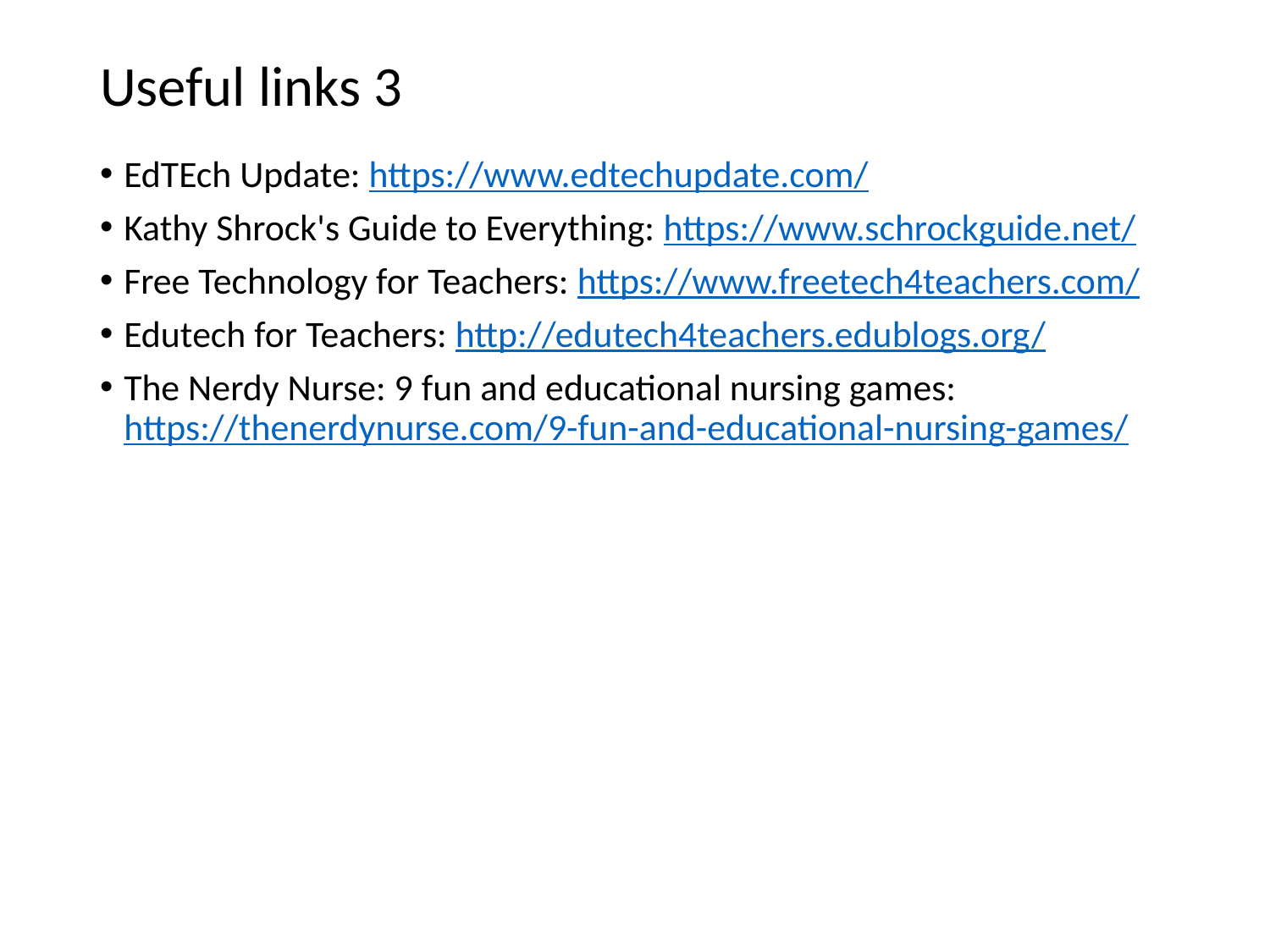

# Useful links 3
EdTEch Update: https://www.edtechupdate.com/
Kathy Shrock's Guide to Everything: https://www.schrockguide.net/
Free Technology for Teachers: https://www.freetech4teachers.com/
Edutech for Teachers: http://edutech4teachers.edublogs.org/
The Nerdy Nurse: 9 fun and educational nursing games: https://thenerdynurse.com/9-fun-and-educational-nursing-games/